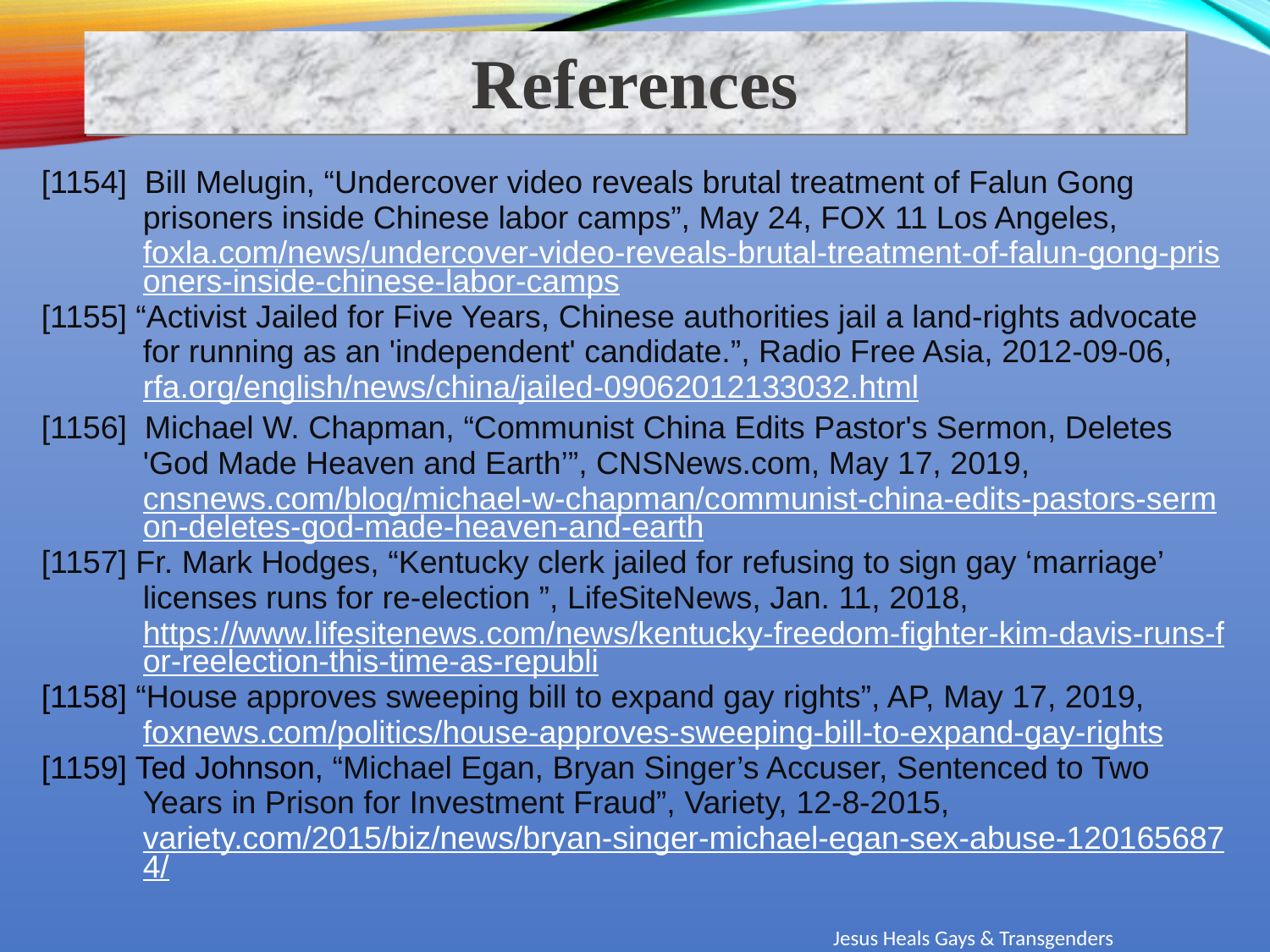

References
[1154]  Bill Melugin, “Undercover video reveals brutal treatment of Falun Gong prisoners inside Chinese labor camps”, May 24, FOX 11 Los Angeles, foxla.com/news/undercover-video-reveals-brutal-treatment-of-falun-gong-prisoners-inside-chinese-labor-camps
[1155] “Activist Jailed for Five Years, Chinese authorities jail a land-rights advocate for running as an 'independent' candidate.”, Radio Free Asia, 2012-09-06, rfa.org/english/news/china/jailed-09062012133032.html
[1156]  Michael W. Chapman, “Communist China Edits Pastor's Sermon, Deletes 'God Made Heaven and Earth’”, CNSNews.com, May 17, 2019, cnsnews.com/blog/michael-w-chapman/communist-china-edits-pastors-sermon-deletes-god-made-heaven-and-earth
[1157] Fr. Mark Hodges, “Kentucky clerk jailed for refusing to sign gay ‘marriage’ licenses runs for re-election ”, LifeSiteNews, Jan. 11, 2018, https://www.lifesitenews.com/news/kentucky-freedom-fighter-kim-davis-runs-for-reelection-this-time-as-republi
[1158] “House approves sweeping bill to expand gay rights”, AP, May 17, 2019, foxnews.com/politics/house-approves-sweeping-bill-to-expand-gay-rights
[1159] Ted Johnson, “Michael Egan, Bryan Singer’s Accuser, Sentenced to Two Years in Prison for Investment Fraud”, Variety, 12-8-2015, variety.com/2015/biz/news/bryan-singer-michael-egan-sex-abuse-1201656874/

Jesus Heals Gays & Transgenders